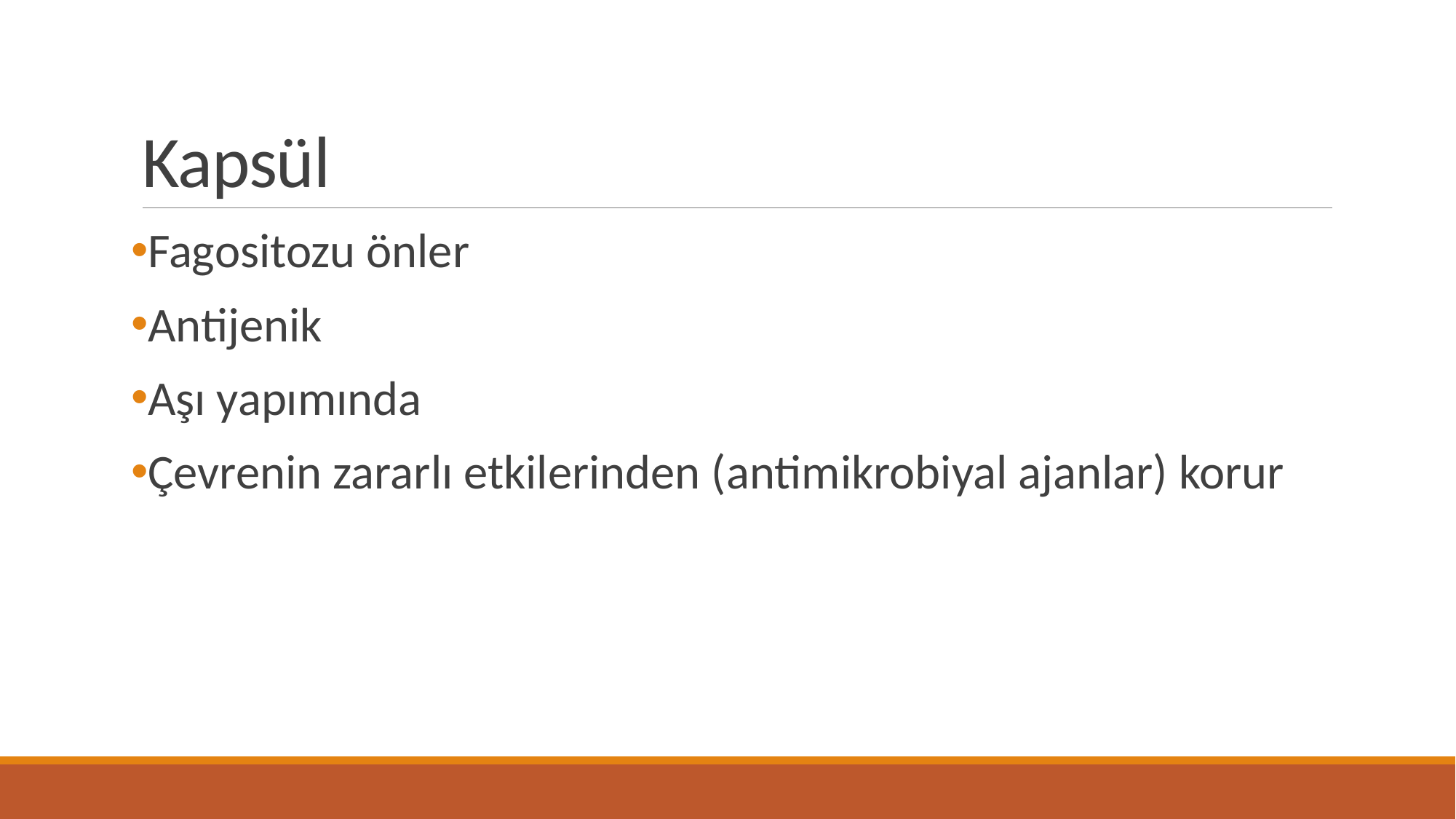

# Kapsül
Fagositozu önler
Antijenik
Aşı yapımında
Çevrenin zararlı etkilerinden (antimikrobiyal ajanlar) korur